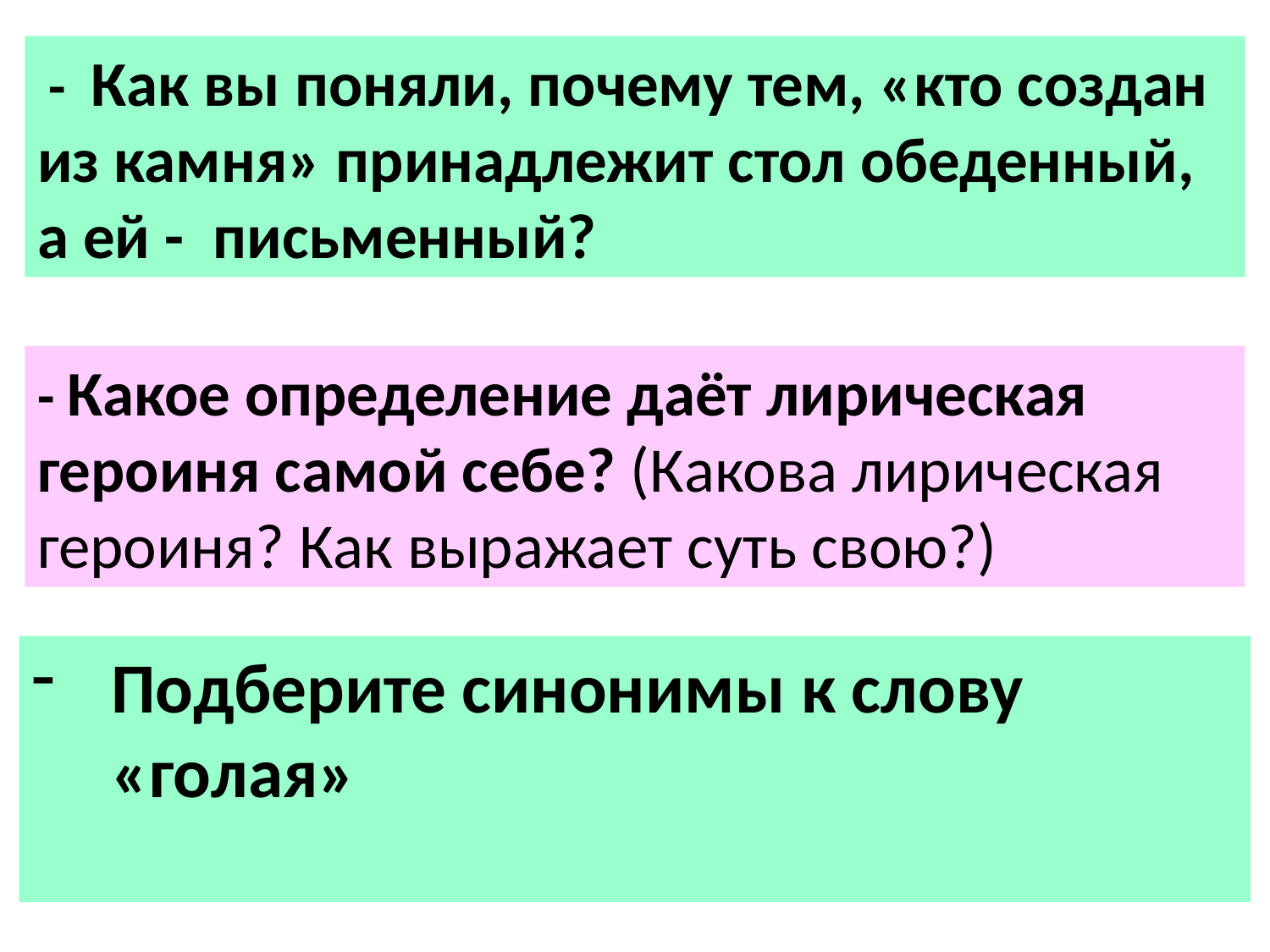

-  Как вы поняли, почему тем, «кто создан из камня» принадлежит стол обеденный, а ей -  письменный?
- Какое определение даёт лирическая героиня самой себе? (Какова лирическая героиня? Как выражает суть свою?)
Подберите синонимы к слову «голая»